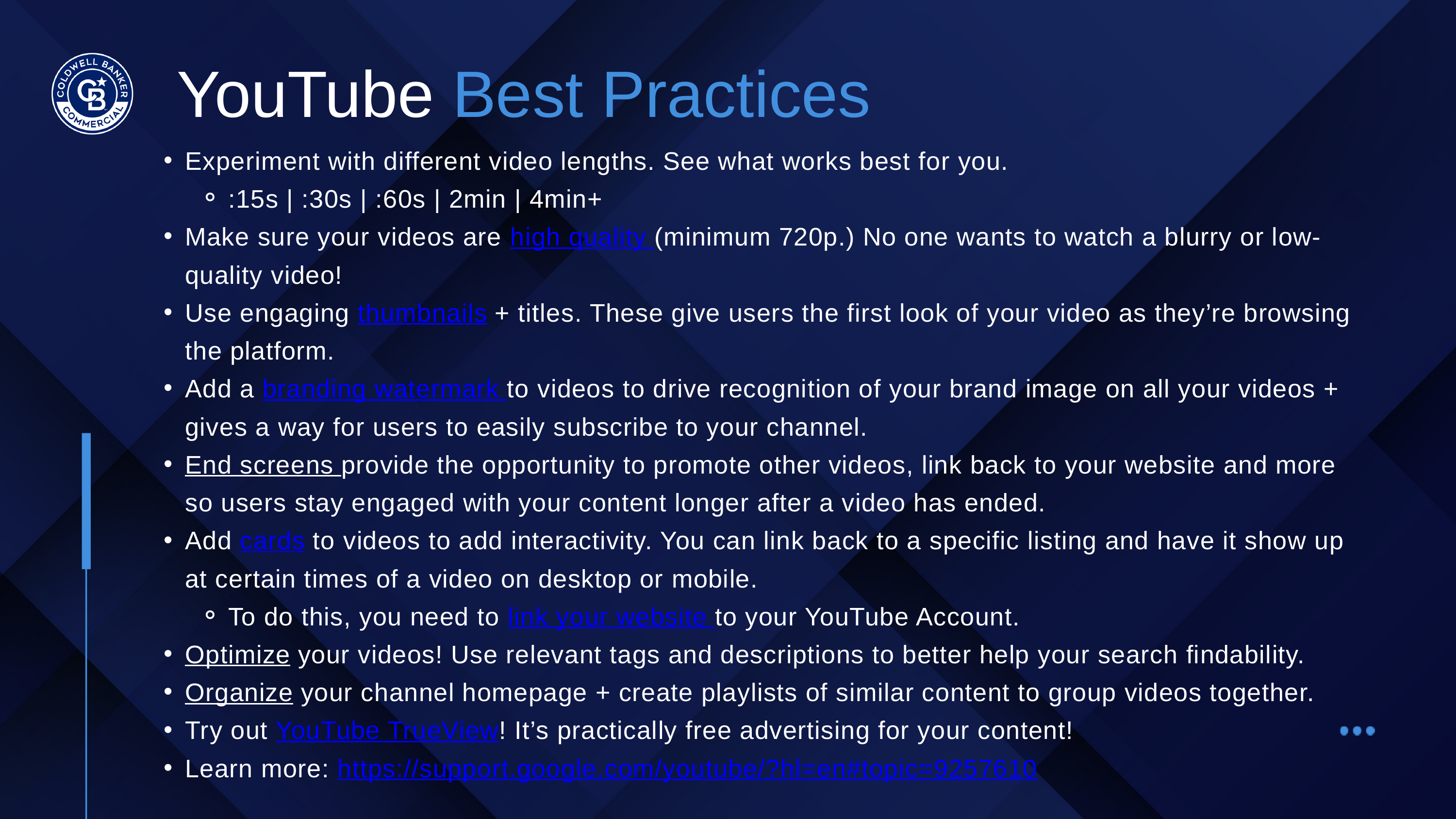

YouTube Best Practices
Experiment with different video lengths. See what works best for you.
:15s | :30s | :60s | 2min | 4min+
Make sure your videos are high quality (minimum 720p.) No one wants to watch a blurry or low-quality video!
Use engaging thumbnails + titles. These give users the first look of your video as they’re browsing the platform.
Add a branding watermark to videos to drive recognition of your brand image on all your videos + gives a way for users to easily subscribe to your channel.
End screens provide the opportunity to promote other videos, link back to your website and more so users stay engaged with your content longer after a video has ended.
Add cards to videos to add interactivity. You can link back to a specific listing and have it show up at certain times of a video on desktop or mobile.
To do this, you need to link your website to your YouTube Account.
Optimize your videos! Use relevant tags and descriptions to better help your search findability.
Organize your channel homepage + create playlists of similar content to group videos together.
Try out YouTube TrueView! It’s practically free advertising for your content!
Learn more: https://support.google.com/youtube/?hl=en#topic=9257610